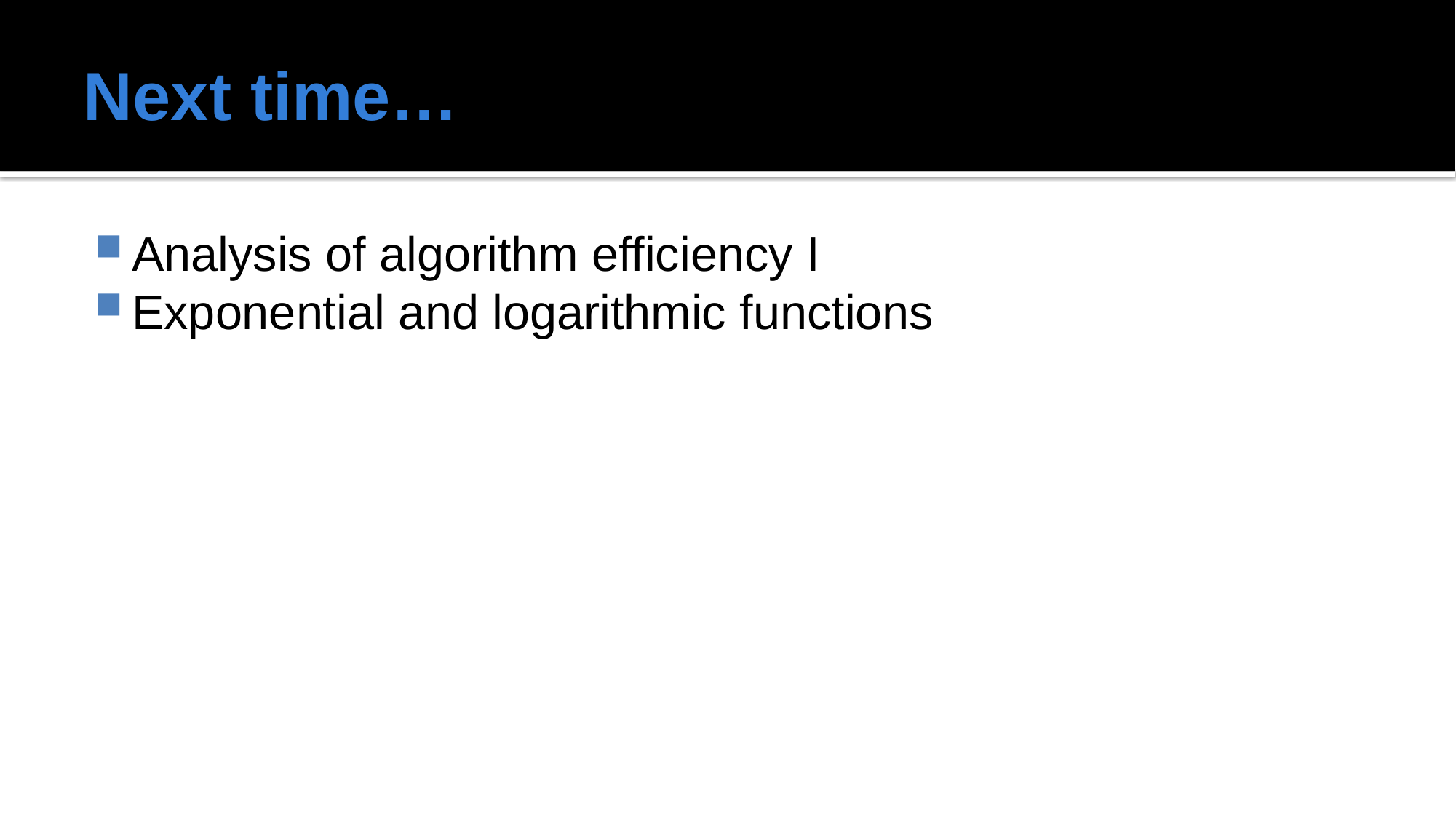

# Next time…
Analysis of algorithm efficiency I
Exponential and logarithmic functions